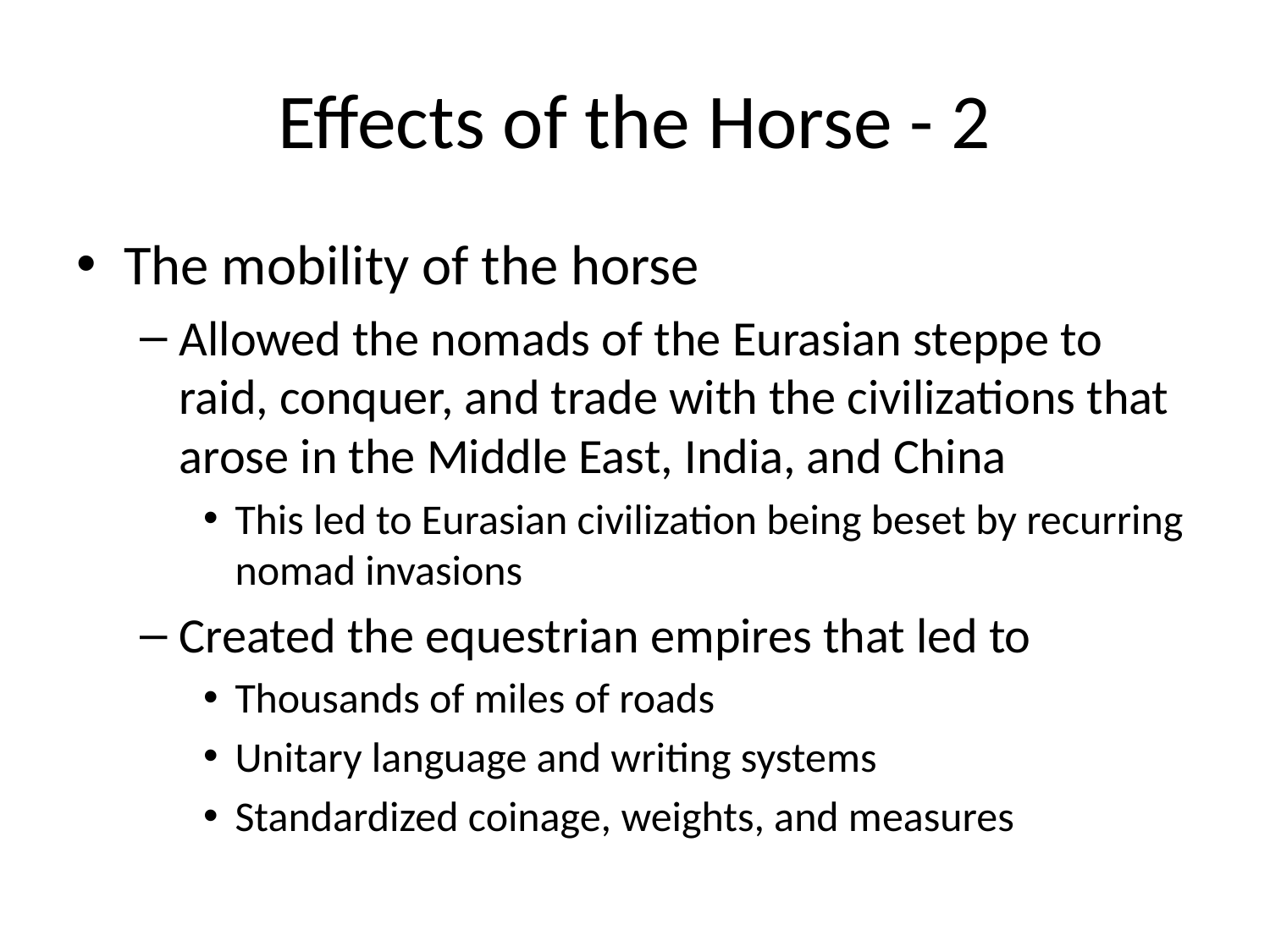

# Effects of the Horse - 2
The mobility of the horse
Allowed the nomads of the Eurasian steppe to raid, conquer, and trade with the civilizations that arose in the Middle East, India, and China
This led to Eurasian civilization being beset by recurring nomad invasions
Created the equestrian empires that led to
Thousands of miles of roads
Unitary language and writing systems
Standardized coinage, weights, and measures